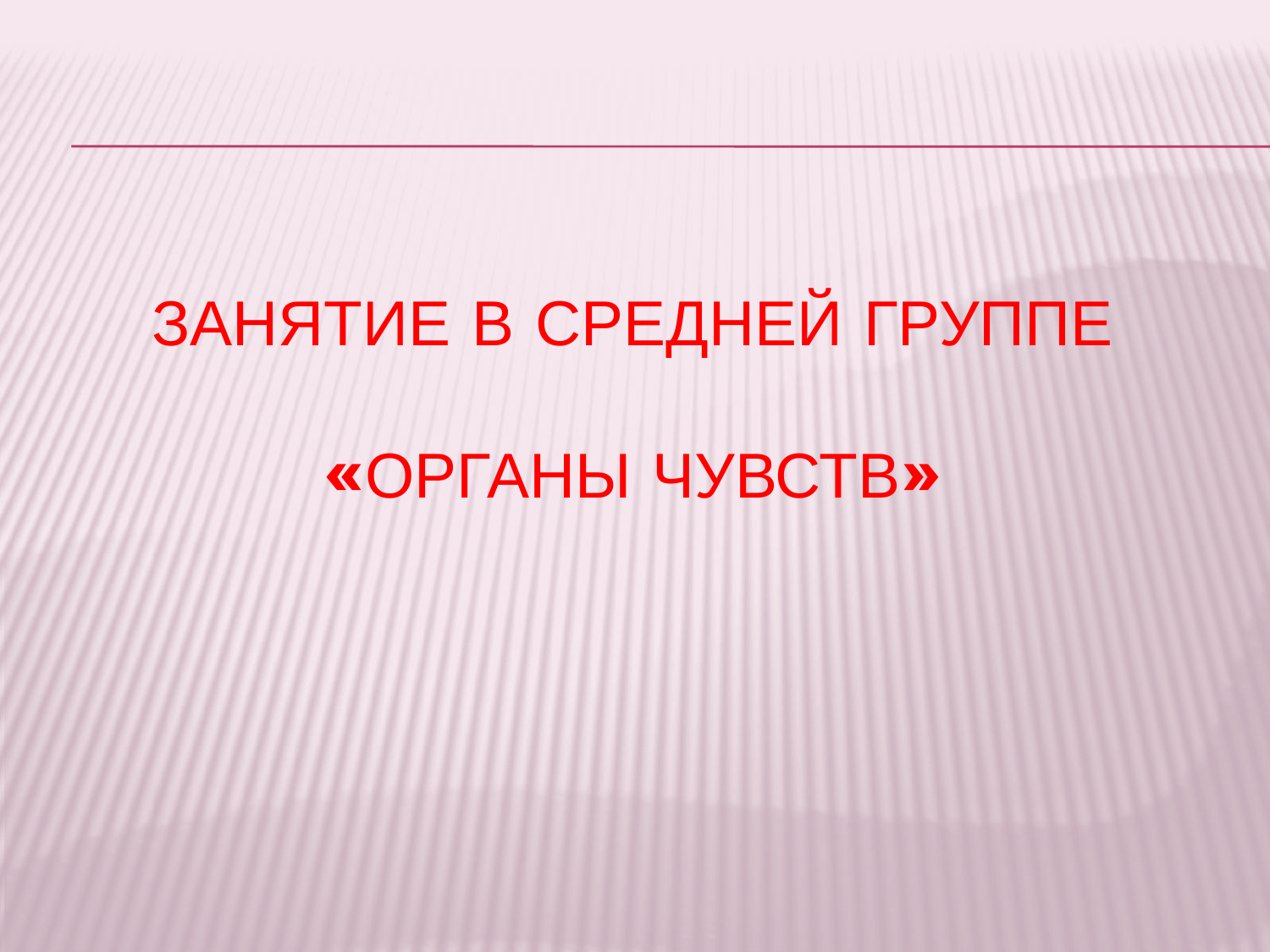

# ЗАНЯТИЕ В СРЕДНЕЙ ГРУППЕ «ОРГАНЫ ЧУВСТВ»